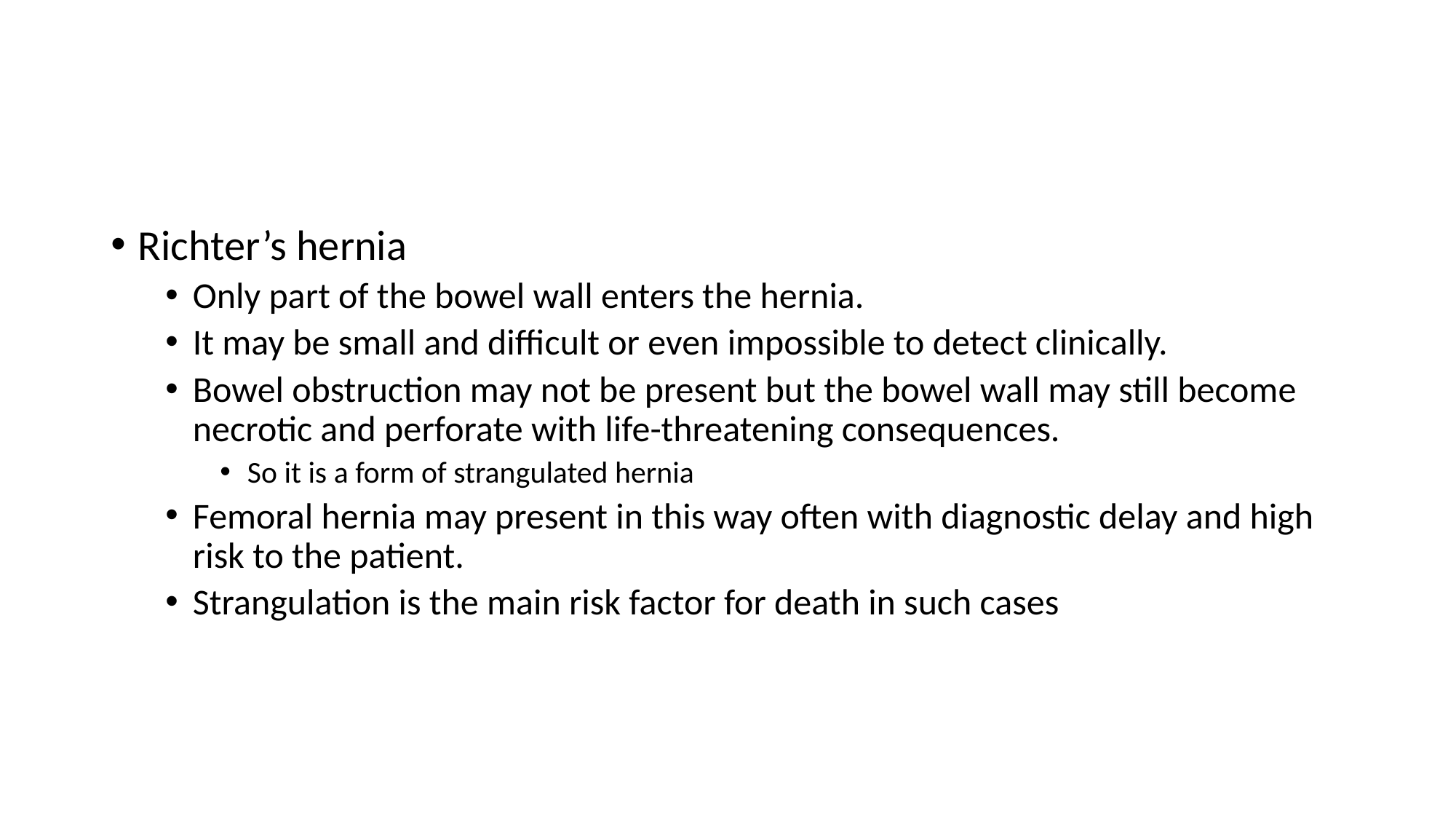

#
Richter’s hernia
Only part of the bowel wall enters the hernia.
It may be small and difficult or even impossible to detect clinically.
Bowel obstruction may not be present but the bowel wall may still become necrotic and perforate with life-threatening consequences.
So it is a form of strangulated hernia
Femoral hernia may present in this way often with diagnostic delay and high risk to the patient.
Strangulation is the main risk factor for death in such cases